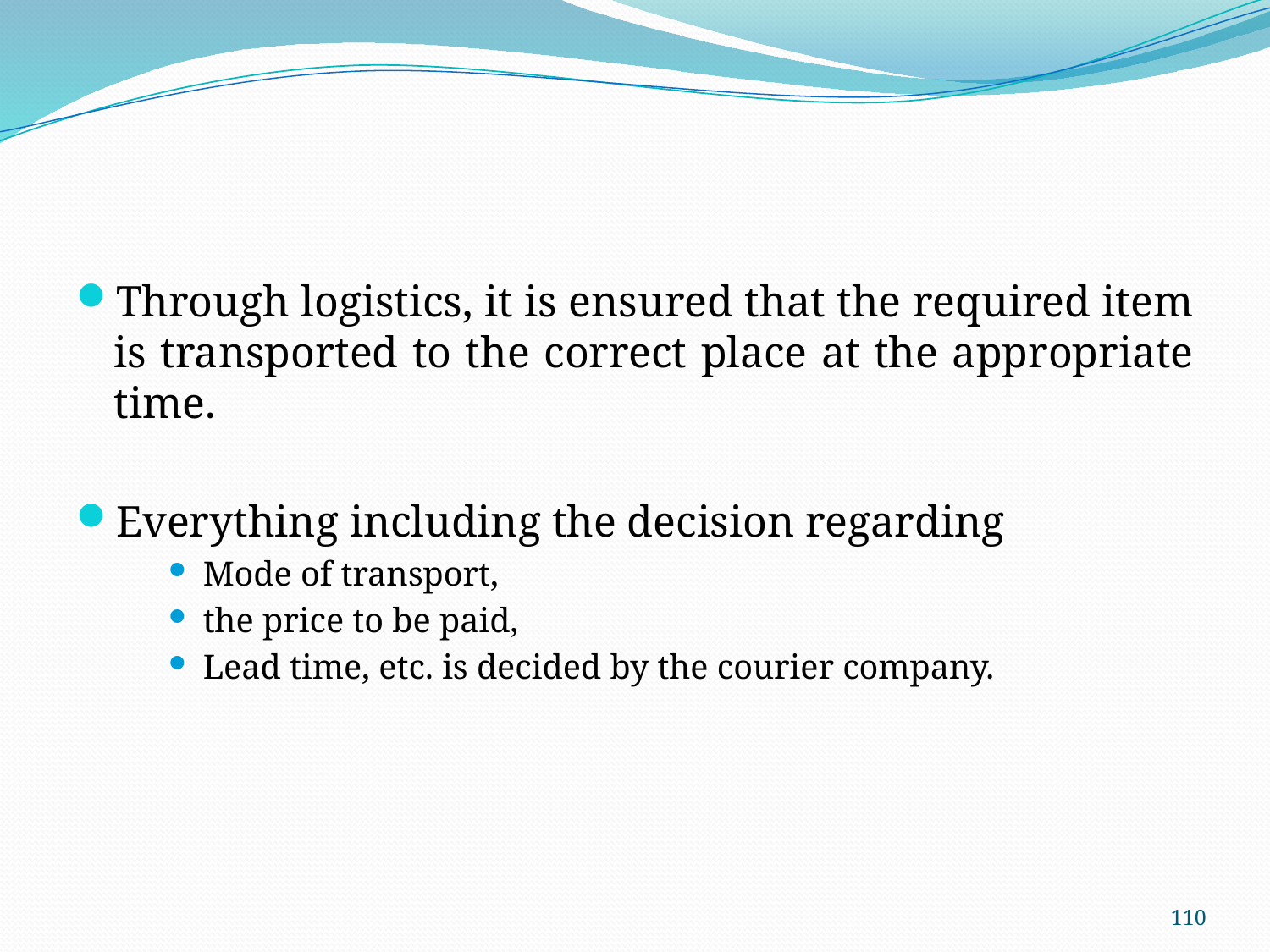

#
Through logistics, it is ensured that the required item is transported to the correct place at the appropriate time.

Everything including the decision regarding
Mode of transport,
the price to be paid,
Lead time, etc. is decided by the courier company.

110